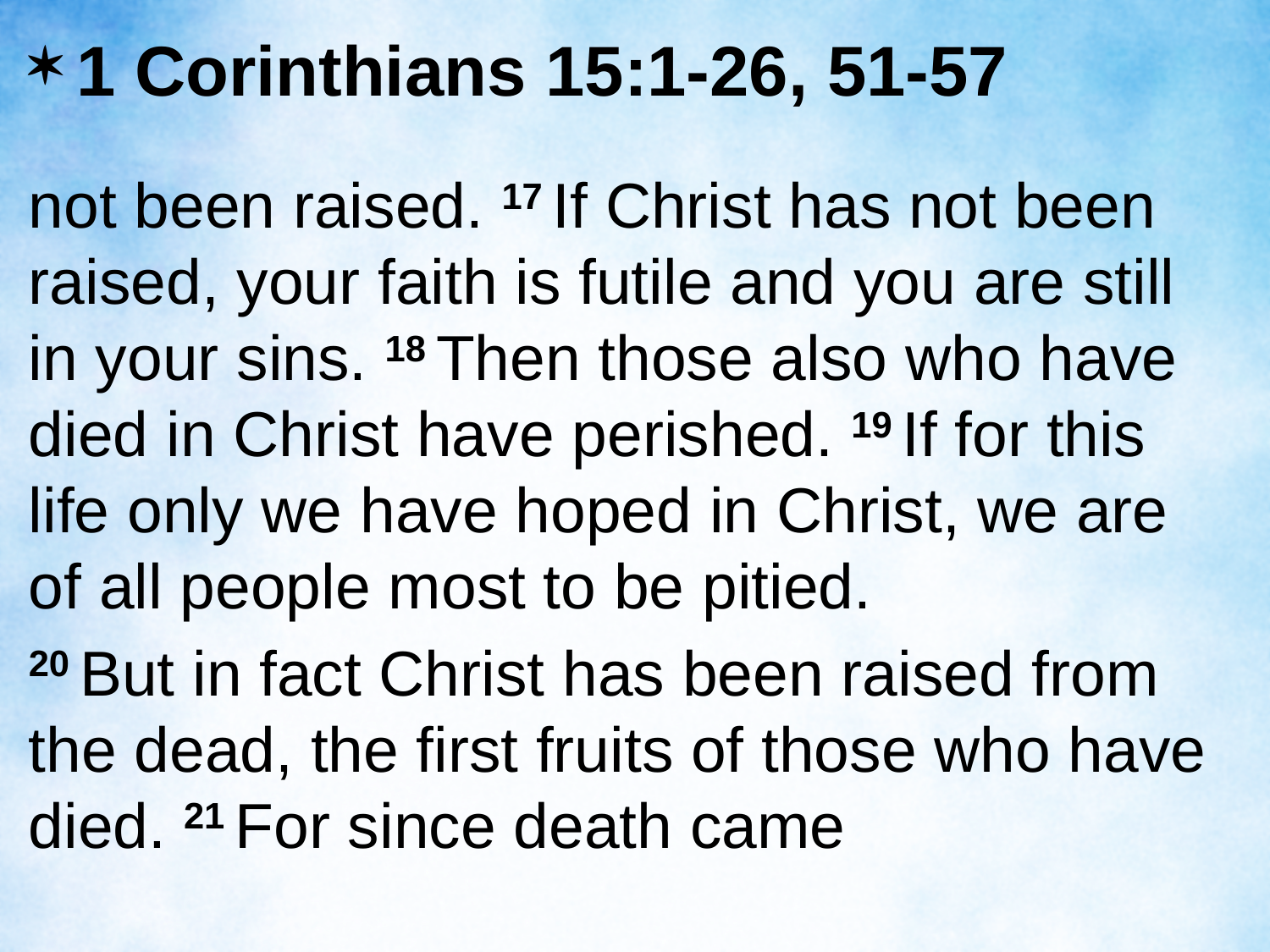

1 Corinthians 15:1-26, 51-57
not been raised. 17 If Christ has not been raised, your faith is futile and you are still in your sins. 18 Then those also who have died in Christ have perished. 19 If for this life only we have hoped in Christ, we are of all people most to be pitied.
20 But in fact Christ has been raised from the dead, the first fruits of those who have died. 21 For since death came